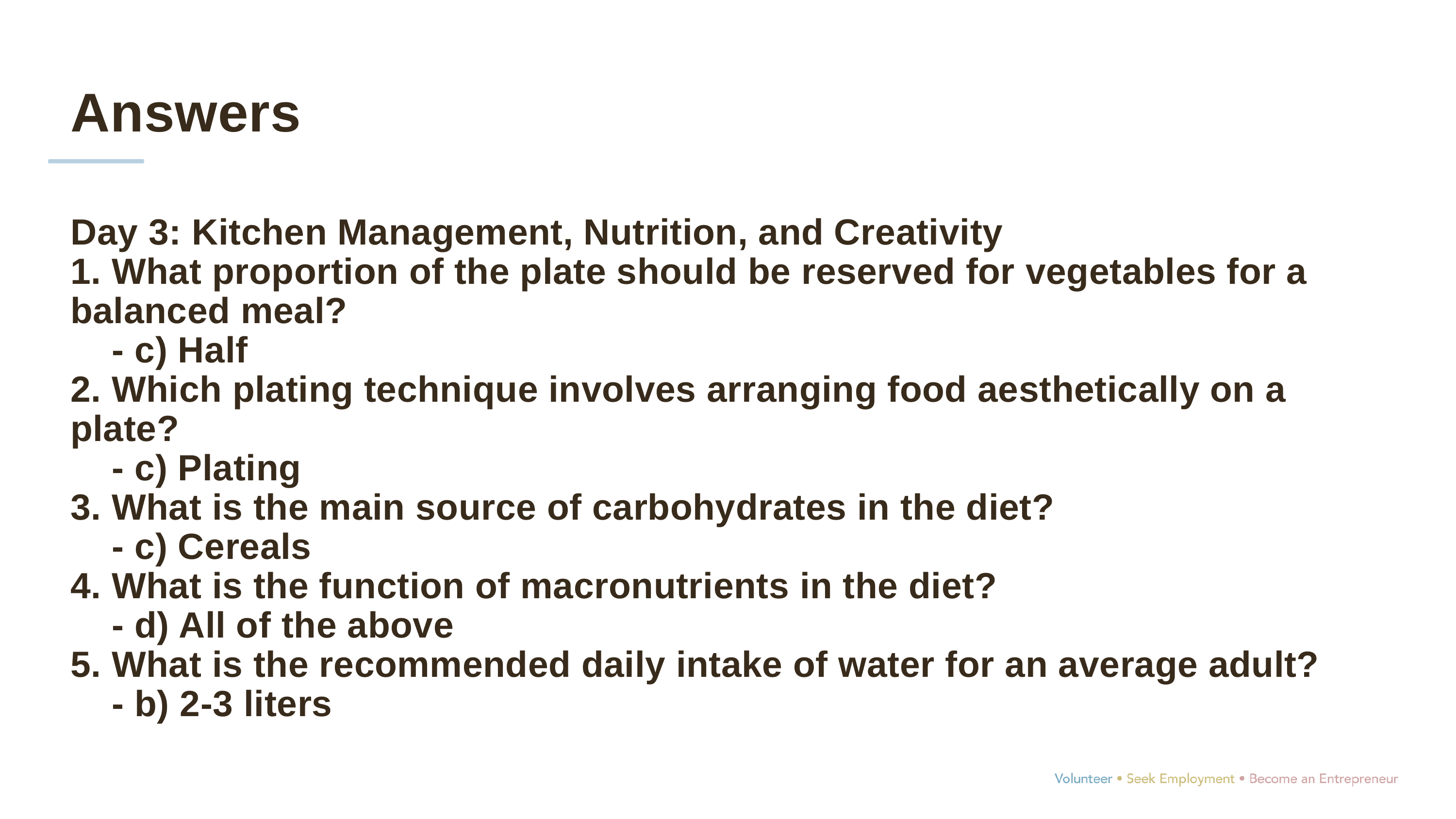

Answers

Day 3: Kitchen Management, Nutrition, and Creativity
1. What proportion of the plate should be reserved for vegetables for a balanced meal?
    - c) Half
2. Which plating technique involves arranging food aesthetically on a plate?
    - c) Plating
3. What is the main source of carbohydrates in the diet?
    - c) Cereals
4. What is the function of macronutrients in the diet?
    - d) All of the above
5. What is the recommended daily intake of water for an average adult?
    - b) 2-3 liters